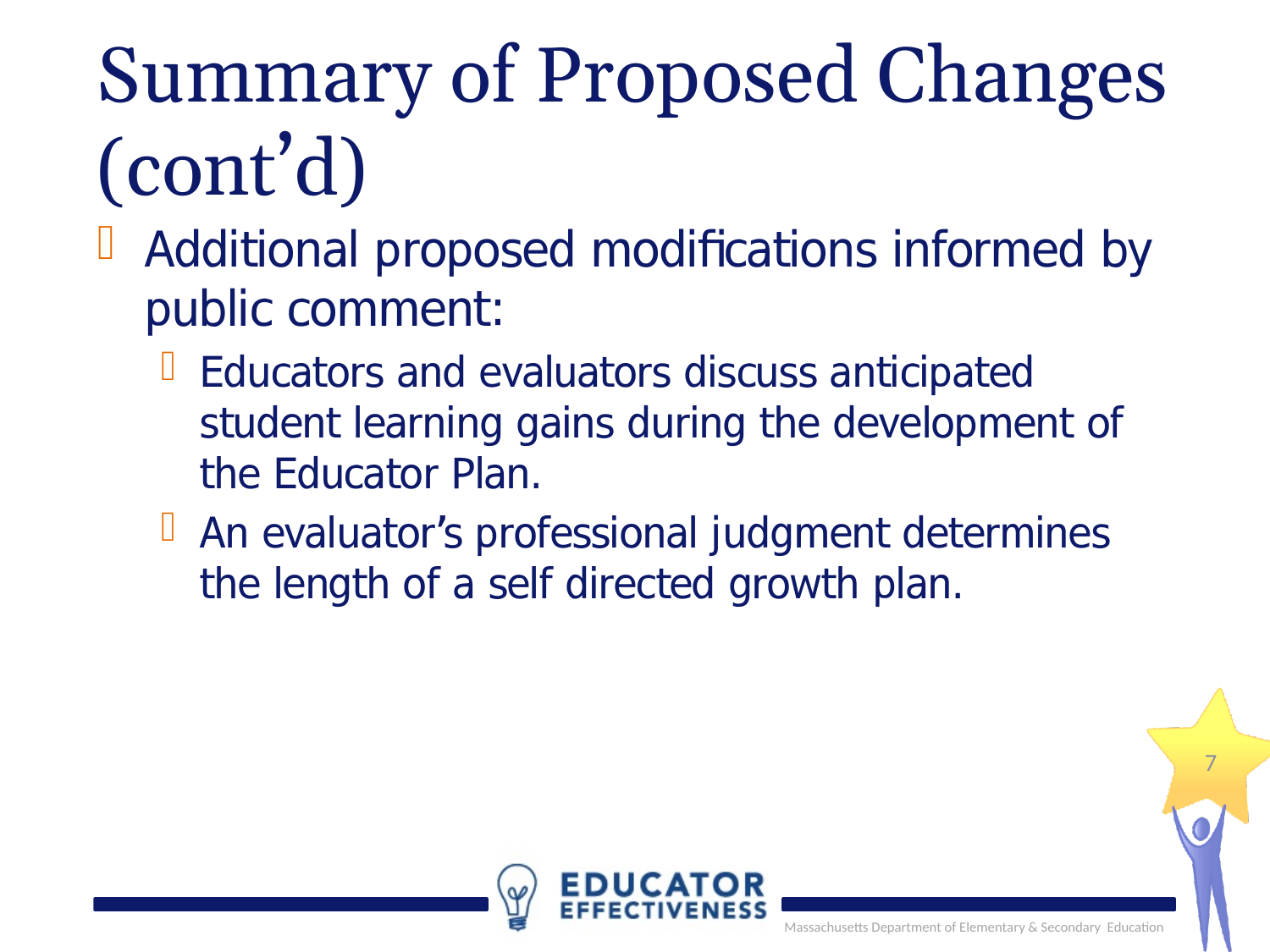

# Summary of Proposed Changes (cont’d)
Additional proposed modifications informed by public comment:
Educators and evaluators discuss anticipated student learning gains during the development of the Educator Plan.
An evaluator’s professional judgment determines the length of a self directed growth plan.